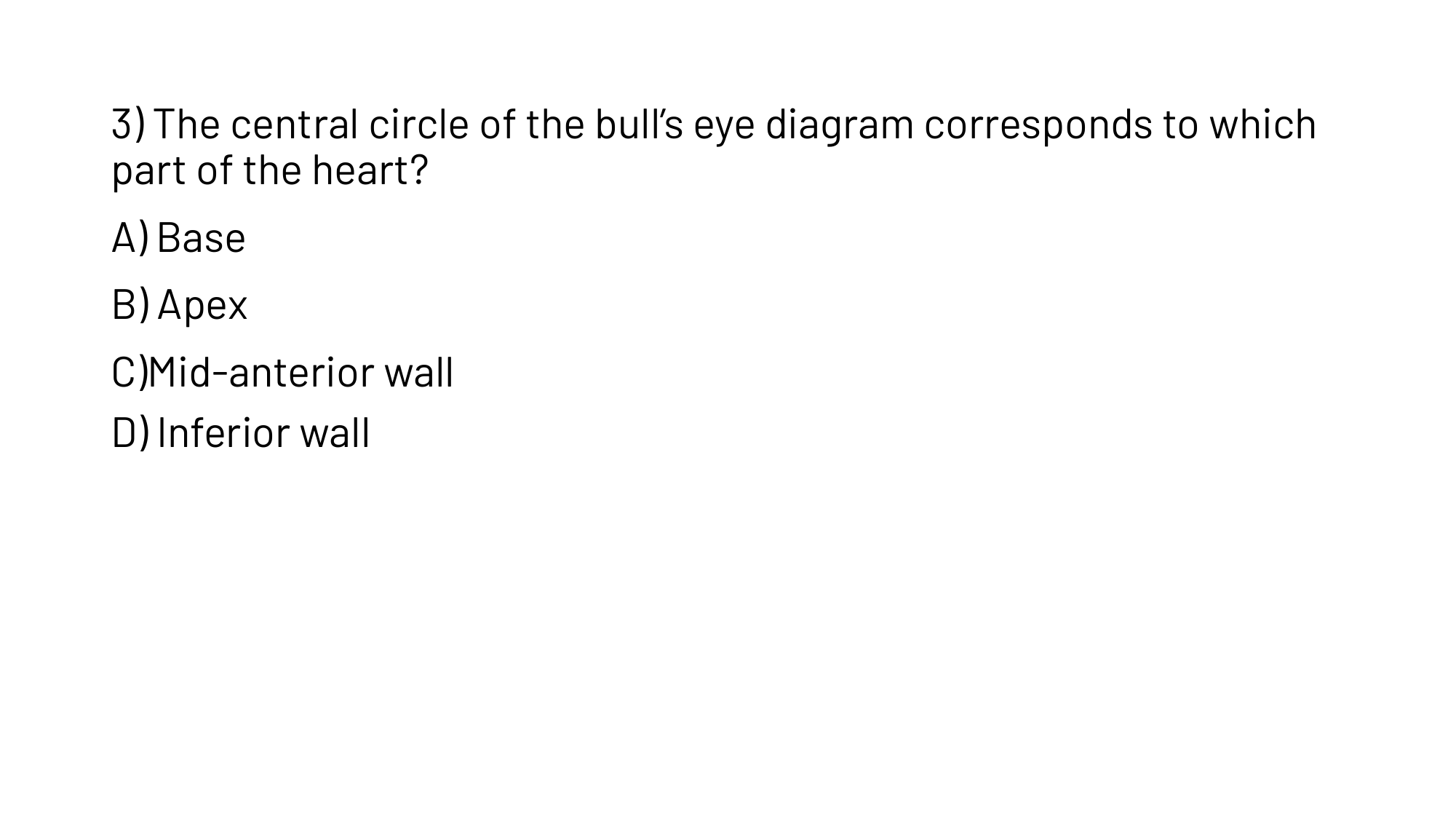

3) The central circle of the bull’s eye diagram corresponds to which part of the heart?
A) Base
B) Apex
C)Mid-anterior wall
D) Inferior wall